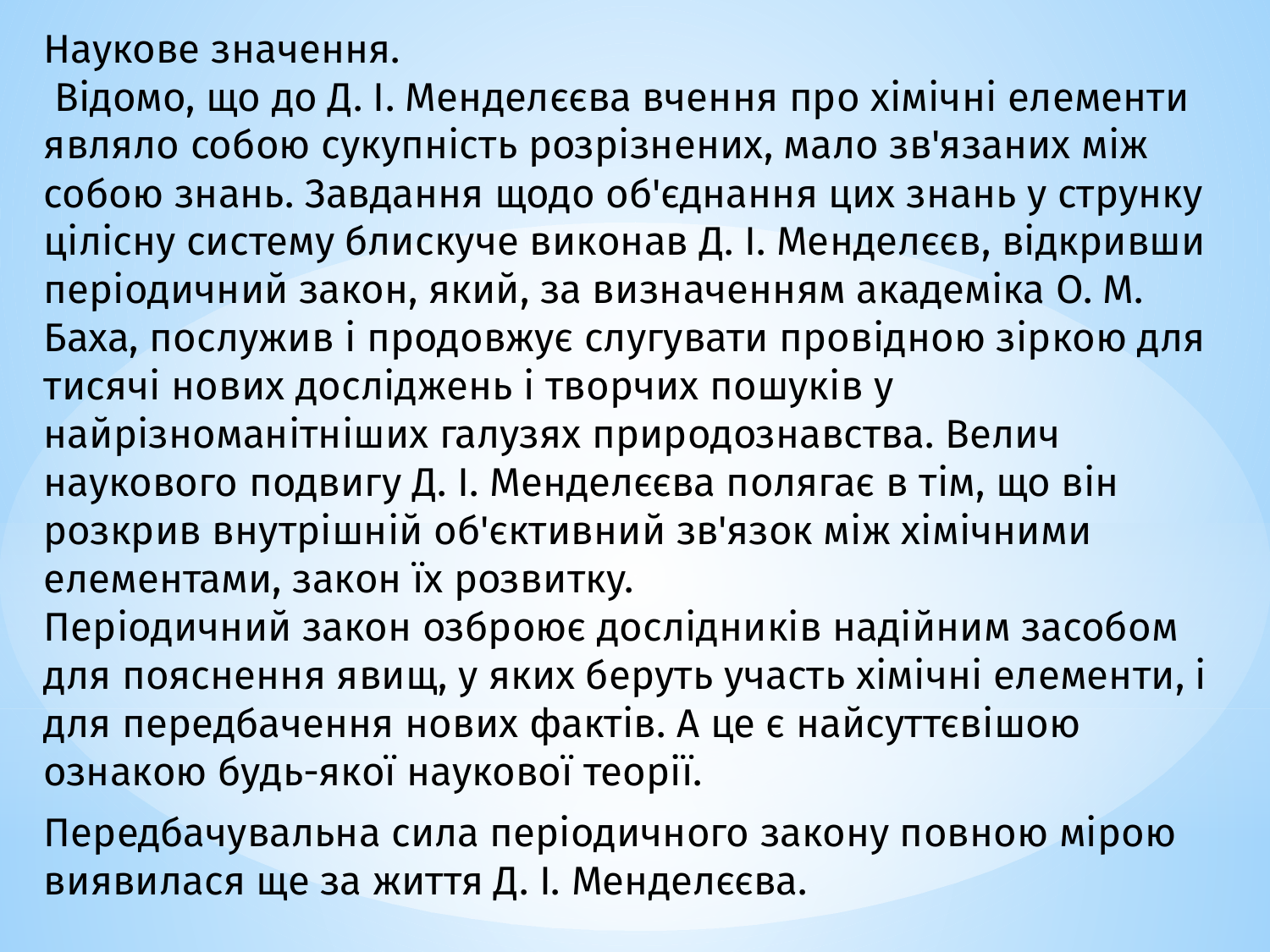

Наукове значення.
 Відомо, що до Д. І. Менделєєва вчення про хімічні елементи являло собою сукупність розрізнених, мало зв'язаних між собою знань. Завдання щодо об'єднання цих знань у струнку цілісну систему блискуче виконав Д. І. Менделєєв, відкривши періодичний закон, який, за визначенням академіка О. М. Баха, послужив і продовжує слугувати провідною зіркою для тисячі нових досліджень і творчих пошуків у найрізноманітніших галузях природознавства. Велич наукового подвигу Д. І. Менделєєва полягає в тім, що він розкрив внутрішній об'єктивний зв'язок між хімічними елементами, закон їх розвитку.
Періодичний закон озброює дослідників надійним засобом для пояснення явищ, у яких беруть участь хімічні елементи, і для передбачення нових фактів. А це є найсуттєвішою ознакою будь-якої наукової теорії.
Передбачувальна сила періодичного закону повною мірою виявилася ще за життя Д. І. Менделєєва.